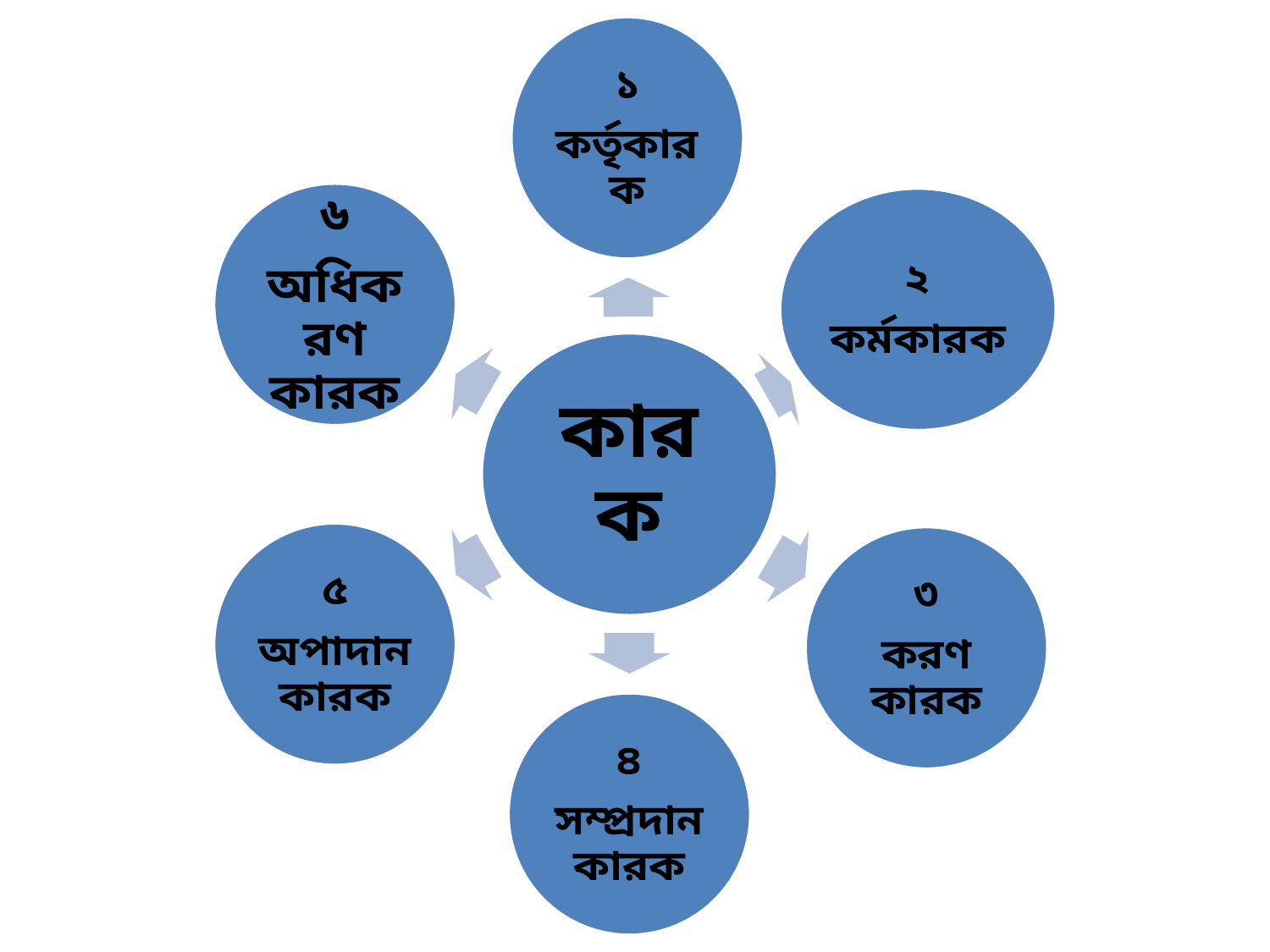

১
কর্তৃকারক

৬
অধিকরণ কারক

২
কর্মকারক

কারক

৫
অপাদান কারক

৩
করণ কারক

৪
সম্প্রদান কারক